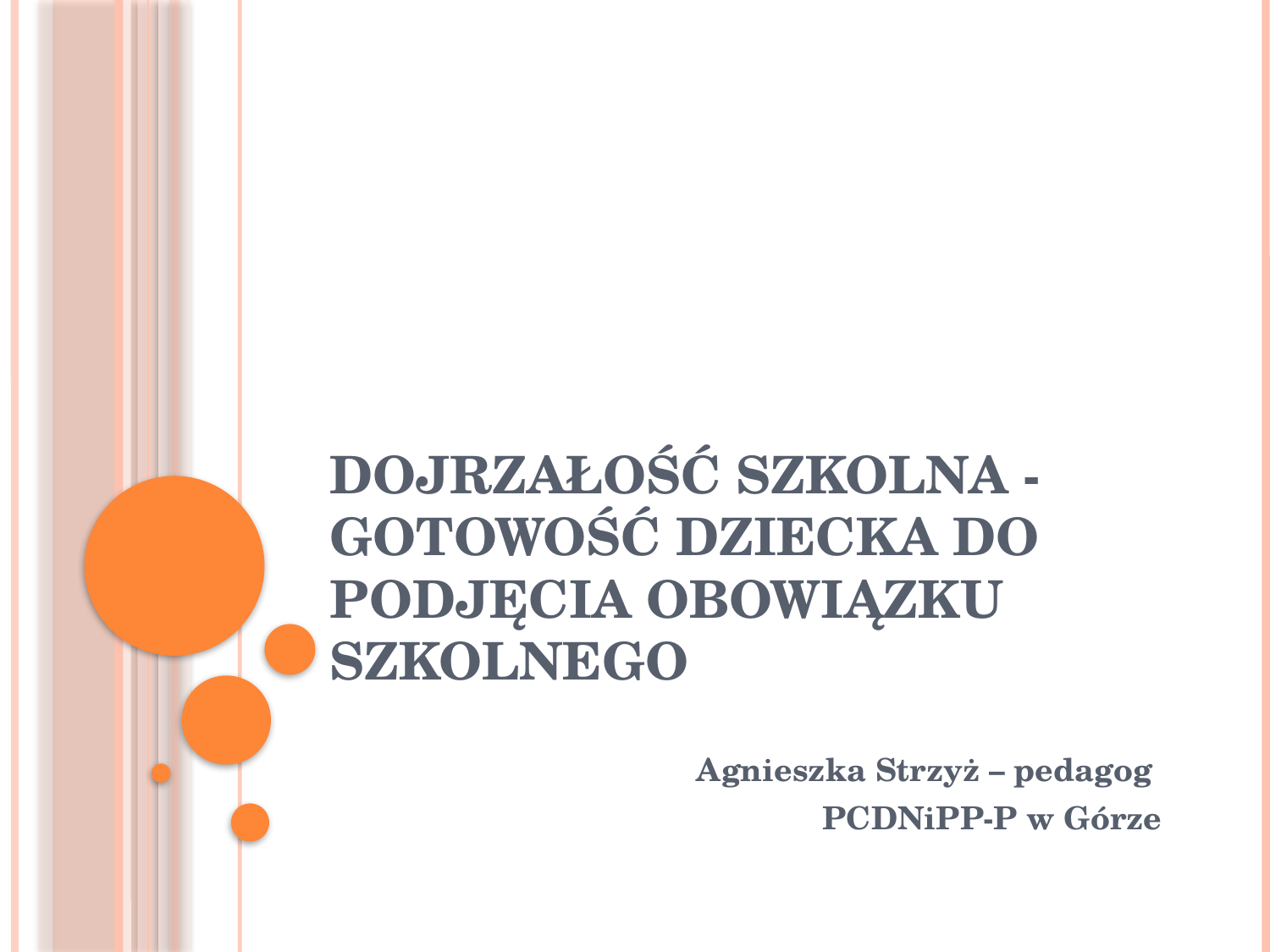

# Dojrzałość szkolna - gotowość dziecka do podjęcia obowiązku szkolnego

Agnieszka Strzyż – pedagog
PCDNiPP-P w Górze